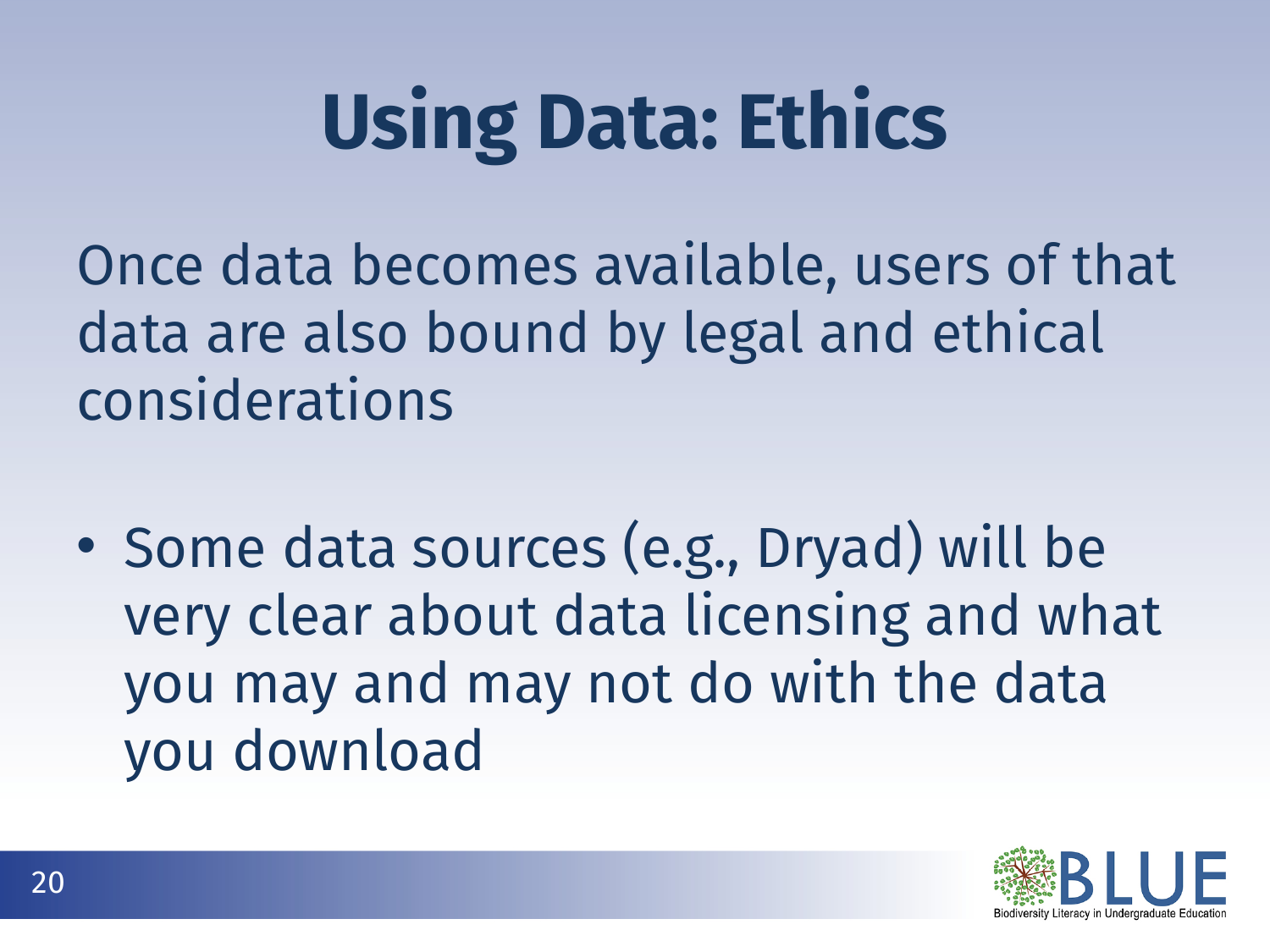

# Using Data: Ethics
Once data becomes available, users of that data are also bound by legal and ethical considerations
Some data sources (e.g., Dryad) will be very clear about data licensing and what you may and may not do with the data you download